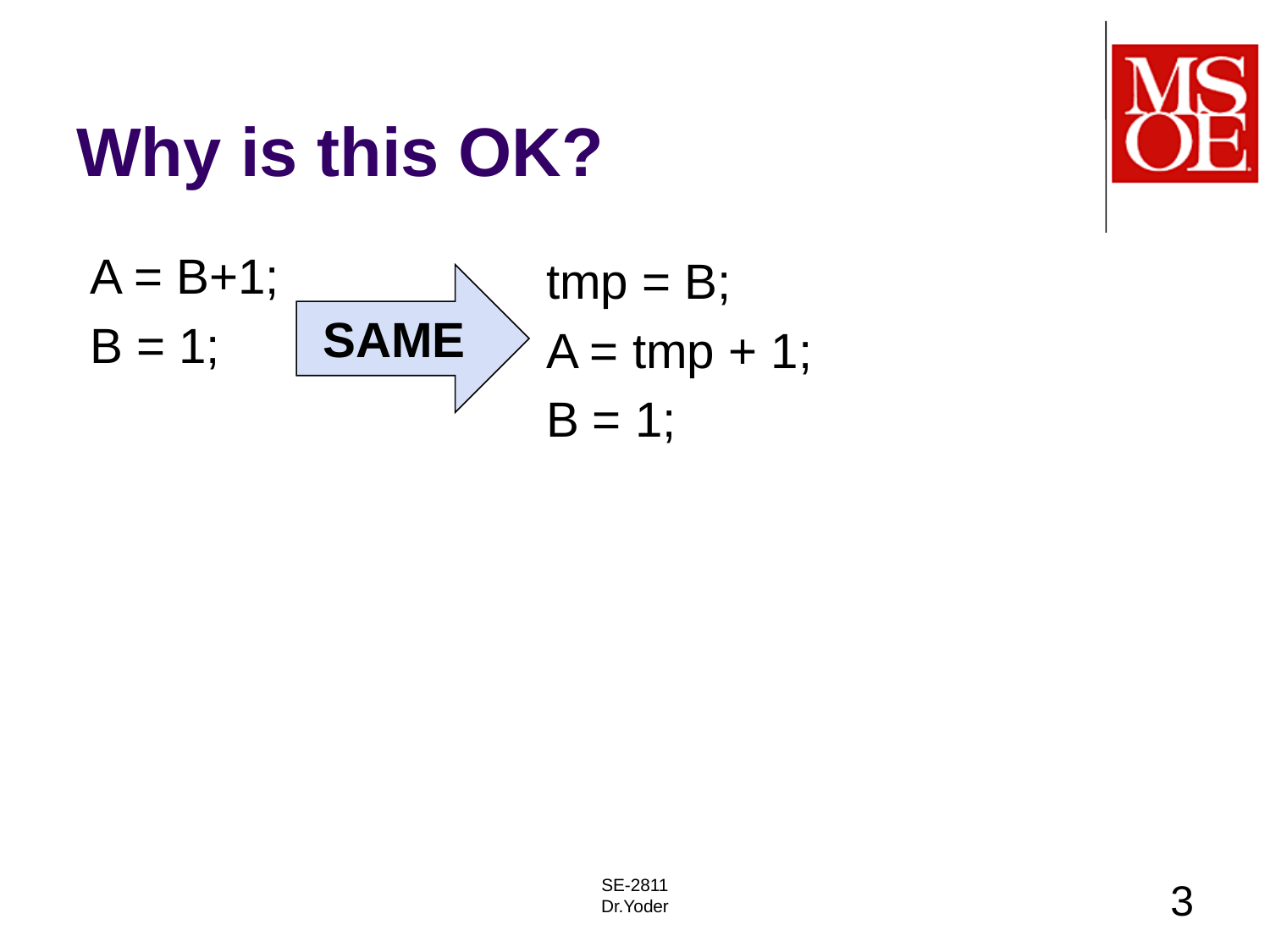

# Why is this OK?
 A = B+1;
 B = 1;

tmp = B;
A = tmp + 1;
B = 1;
SAME
SE-2811
Dr.Yoder
3